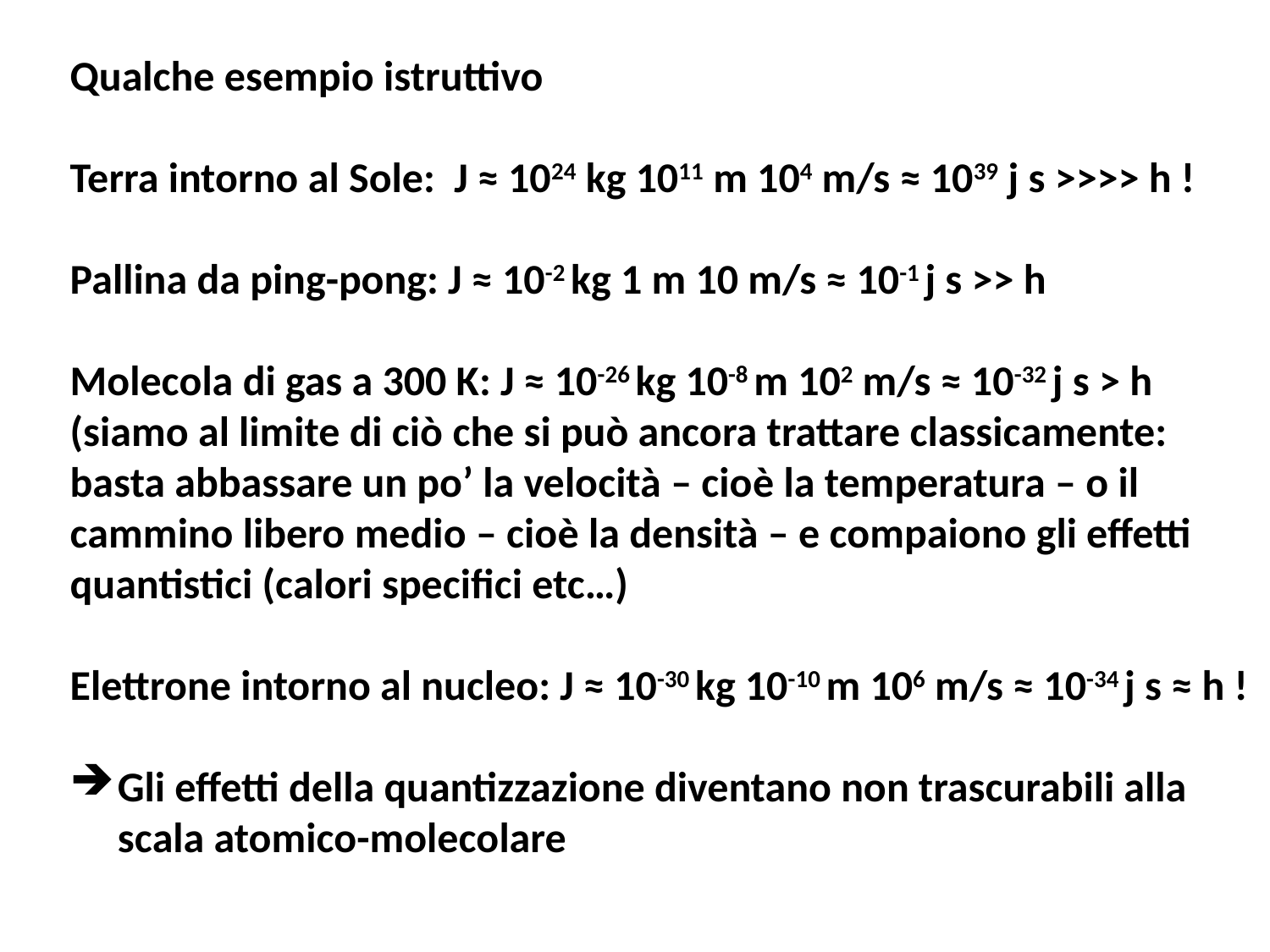

Qualche esempio istruttivo

Terra intorno al Sole:  J ≈ 1024 kg 1011 m 104 m/s ≈ 1039 j s >>>> h !

Pallina da ping-pong: J ≈ 10-2 kg 1 m 10 m/s ≈ 10-1 j s >> h

Molecola di gas a 300 K: J ≈ 10-26 kg 10-8 m 102 m/s ≈ 10-32 j s > h
(siamo al limite di ciò che si può ancora trattare classicamente:
basta abbassare un po’ la velocità – cioè la temperatura – o il
cammino libero medio – cioè la densità – e compaiono gli effetti
quantistici (calori specifici etc…)

Elettrone intorno al nucleo: J ≈ 10-30 kg 10-10 m 106 m/s ≈ 10-34 j s ≈ h !

Gli effetti della quantizzazione diventano non trascurabili alla
     scala atomico-molecolare